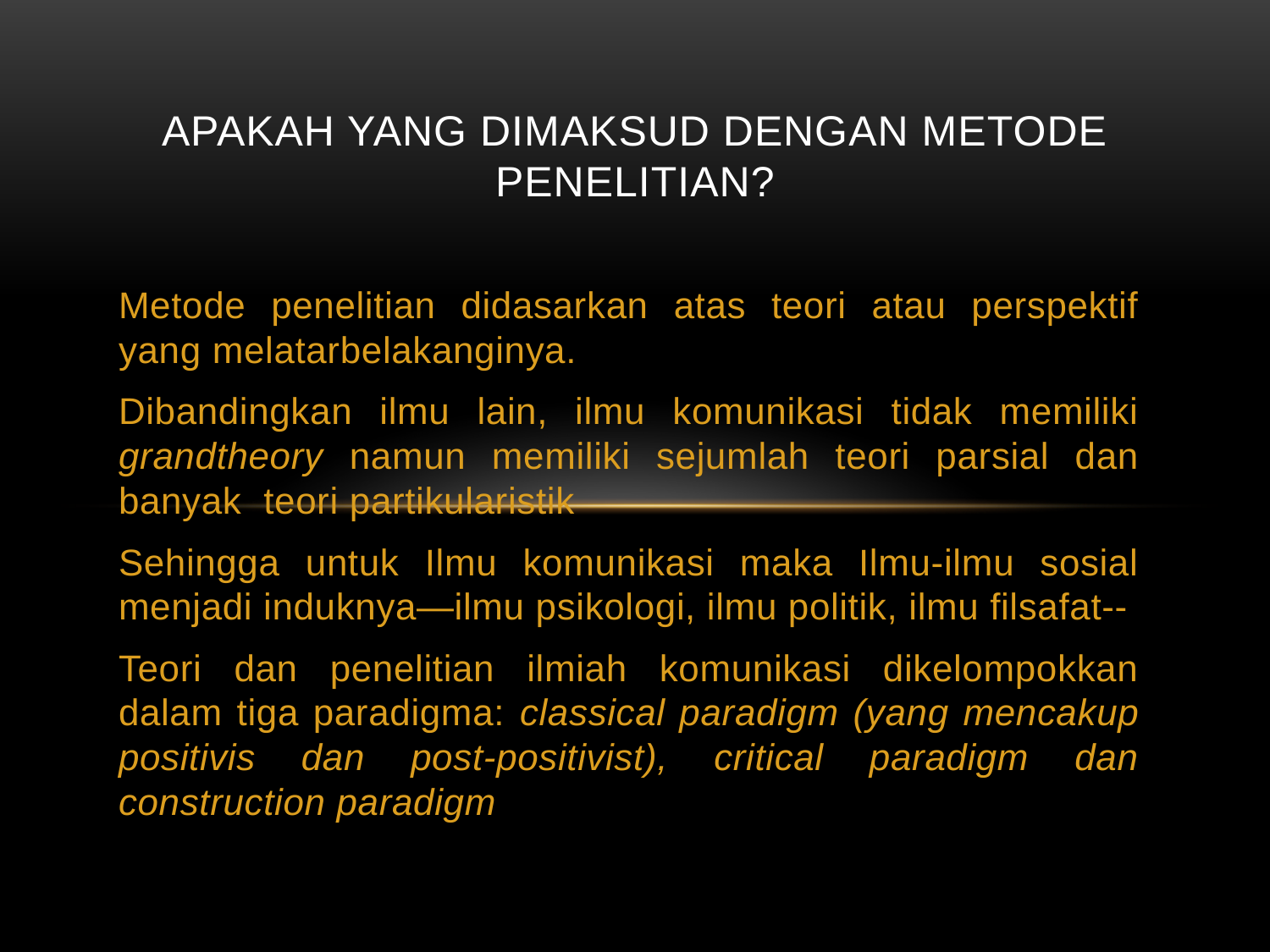

# Apakah yang dimaksud dengan metode penelitian?
Metode penelitian didasarkan atas teori atau perspektif yang melatarbelakanginya.
Dibandingkan ilmu lain, ilmu komunikasi tidak memiliki grandtheory namun memiliki sejumlah teori parsial dan banyak  teori partikularistik
Sehingga untuk Ilmu komunikasi maka Ilmu-ilmu sosial menjadi induknya—ilmu psikologi, ilmu politik, ilmu filsafat--
Teori dan penelitian ilmiah komunikasi dikelompokkan dalam tiga paradigma: classical paradigm (yang mencakup positivis dan post-positivist), critical paradigm dan construction paradigm